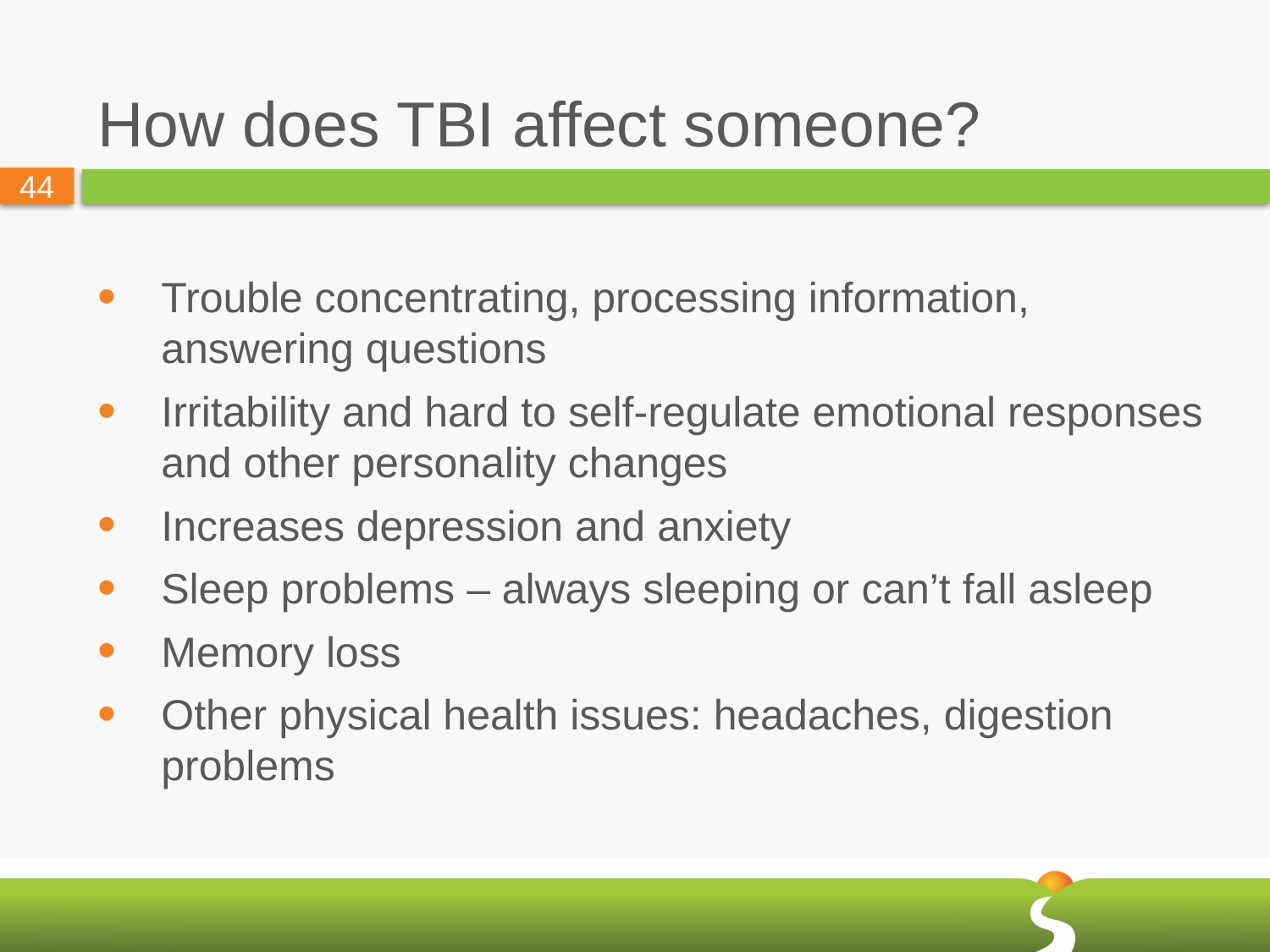

# How does TBI affect someone?
Trouble concentrating, processing information, answering questions
Irritability and hard to self-regulate emotional responses and other personality changes
Increases depression and anxiety
Sleep problems – always sleeping or can’t fall asleep
Memory loss
Other physical health issues: headaches, digestion problems